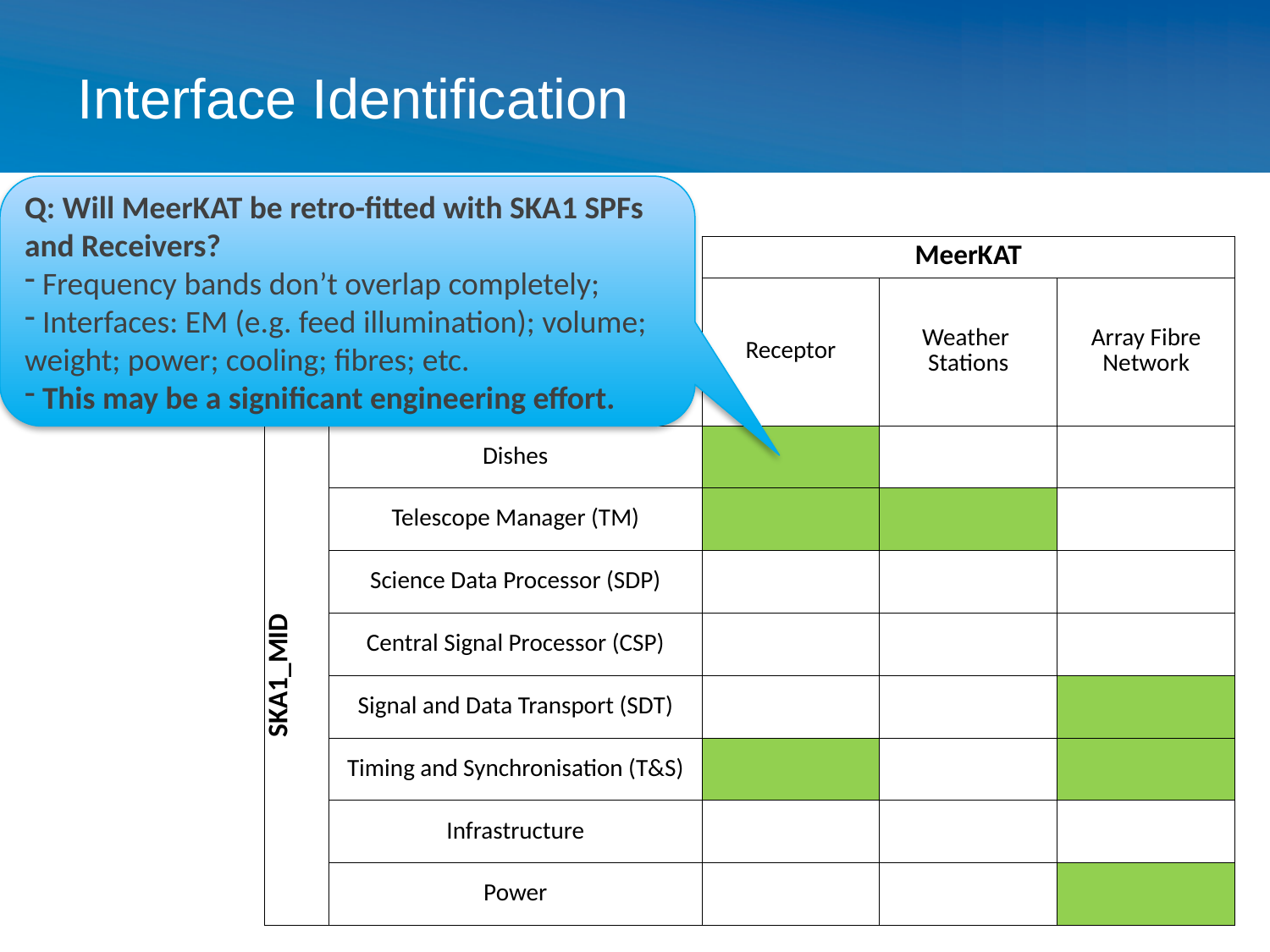

# Interface Identification
Q: Will MeerKAT be retro-fitted with SKA1 SPFs and Receivers?
 Frequency bands don’t overlap completely;
 Interfaces: EM (e.g. feed illumination); volume; weight; power; cooling; fibres; etc.
 This may be a significant engineering effort.
|  |  | MeerKAT |  |  |
| --- | --- | --- | --- | --- |
|  |  | Receptor | Weather Stations | Array Fibre Network |
| SKA1\_MID | Dishes |  |  |  |
|  | Telescope Manager (TM) |  |  |  |
|  | Science Data Processor (SDP) |  |  |  |
|  | Central Signal Processor (CSP) |  |  |  |
|  | Signal and Data Transport (SDT) |  |  |  |
|  | Timing and Synchronisation (T&S) |  |  |  |
|  | Infrastructure |  |  |  |
|  | Power |  |  |  |